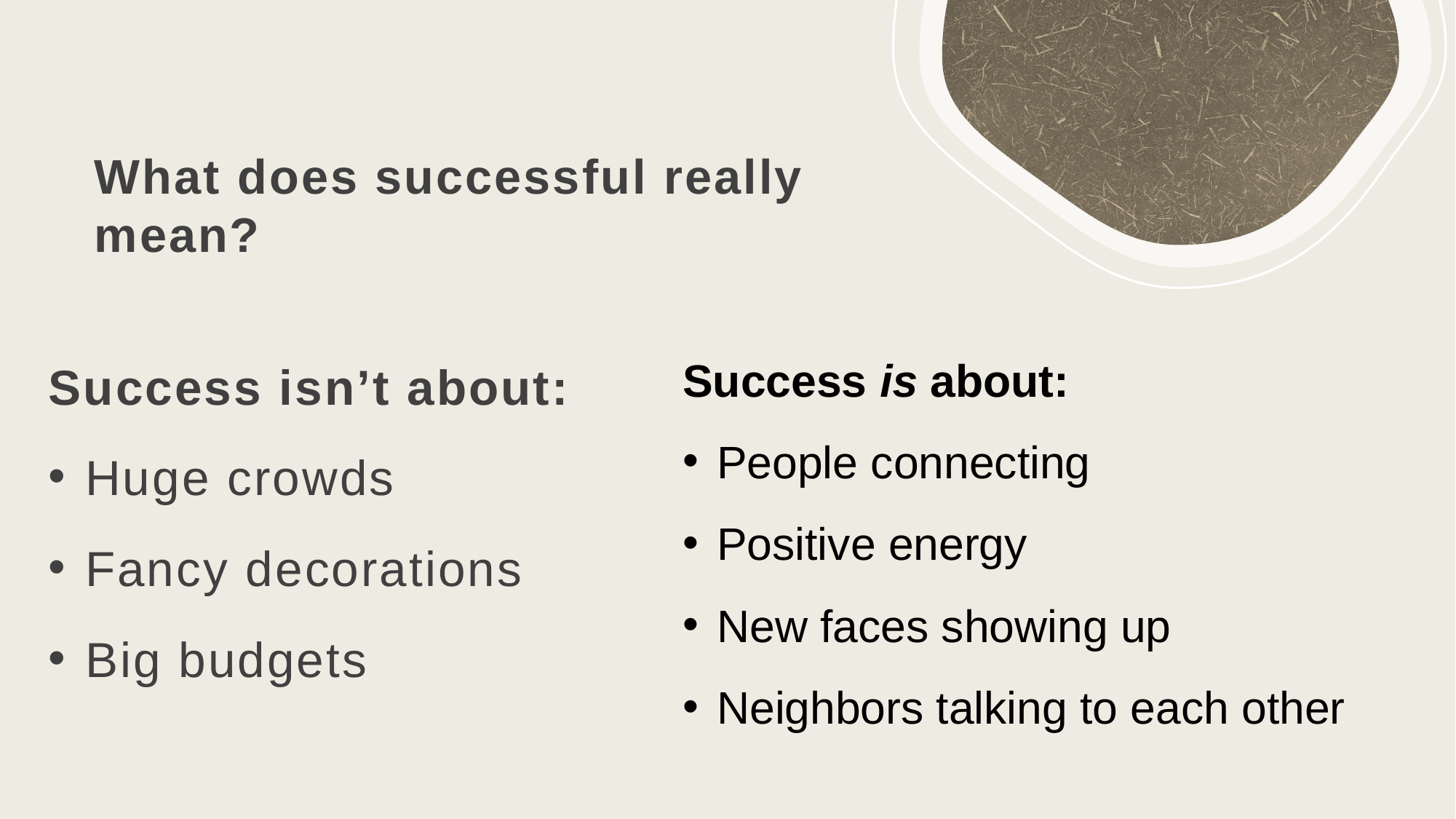

# What does successful really mean?
Success is about:
People connecting
Positive energy
New faces showing up
Neighbors talking to each other
Success isn’t about:
Huge crowds
Fancy decorations
Big budgets